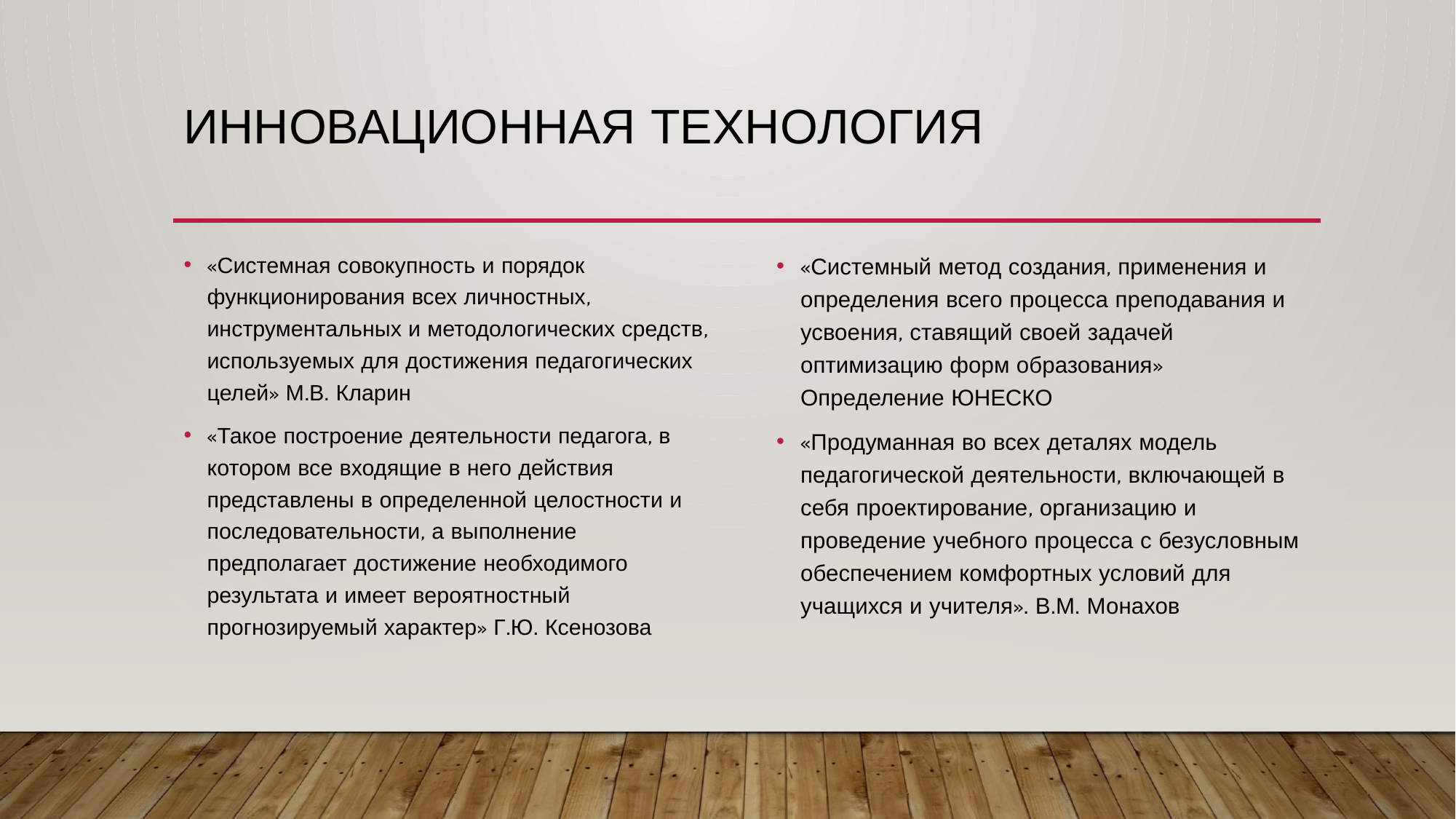

# Инновационная технология
«Системная совокупность и порядок функционирования всех личностных, инструментальных и методологических средств, используемых для достижения педагогических целей» М.В. Кларин
«Такое построение деятельности педагога, в котором все входящие в него действия представлены в определенной целостности и последовательности, а выполнение предполагает достижение необходимого результата и имеет вероятностный прогнозируемый характер» Г.Ю. Ксенозова
«Системный метод создания, применения и определения всего процесса преподавания и усвоения, ставящий своей задачей оптимизацию форм образования» Определение ЮНЕСКО
«Продуманная во всех деталях модель педагогической деятельности, включающей в себя проектирование, организацию и проведение учебного процесса с безусловным обеспечением комфортных условий для учащихся и учителя». В.М. Монахов